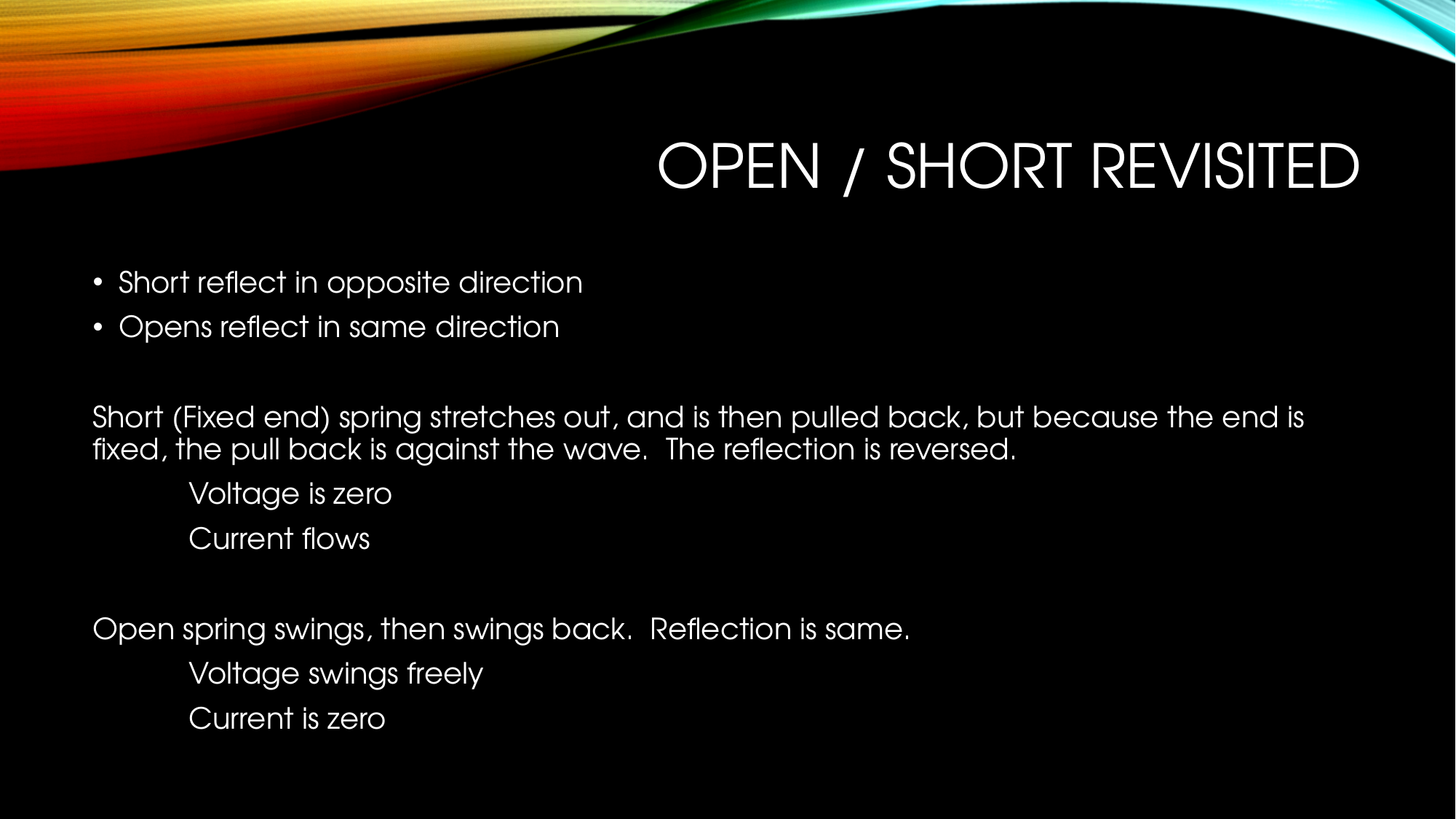

# Open / Short Revisited
Short reflect in opposite direction
Opens reflect in same direction

Short (Fixed end) spring stretches out, and is then pulled back, but because the end is fixed, the pull back is against the wave.  The reflection is reversed.
	Voltage is zero
	Current flows

Open spring swings, then swings back.  Reflection is same.
	Voltage swings freely
	Current is zero